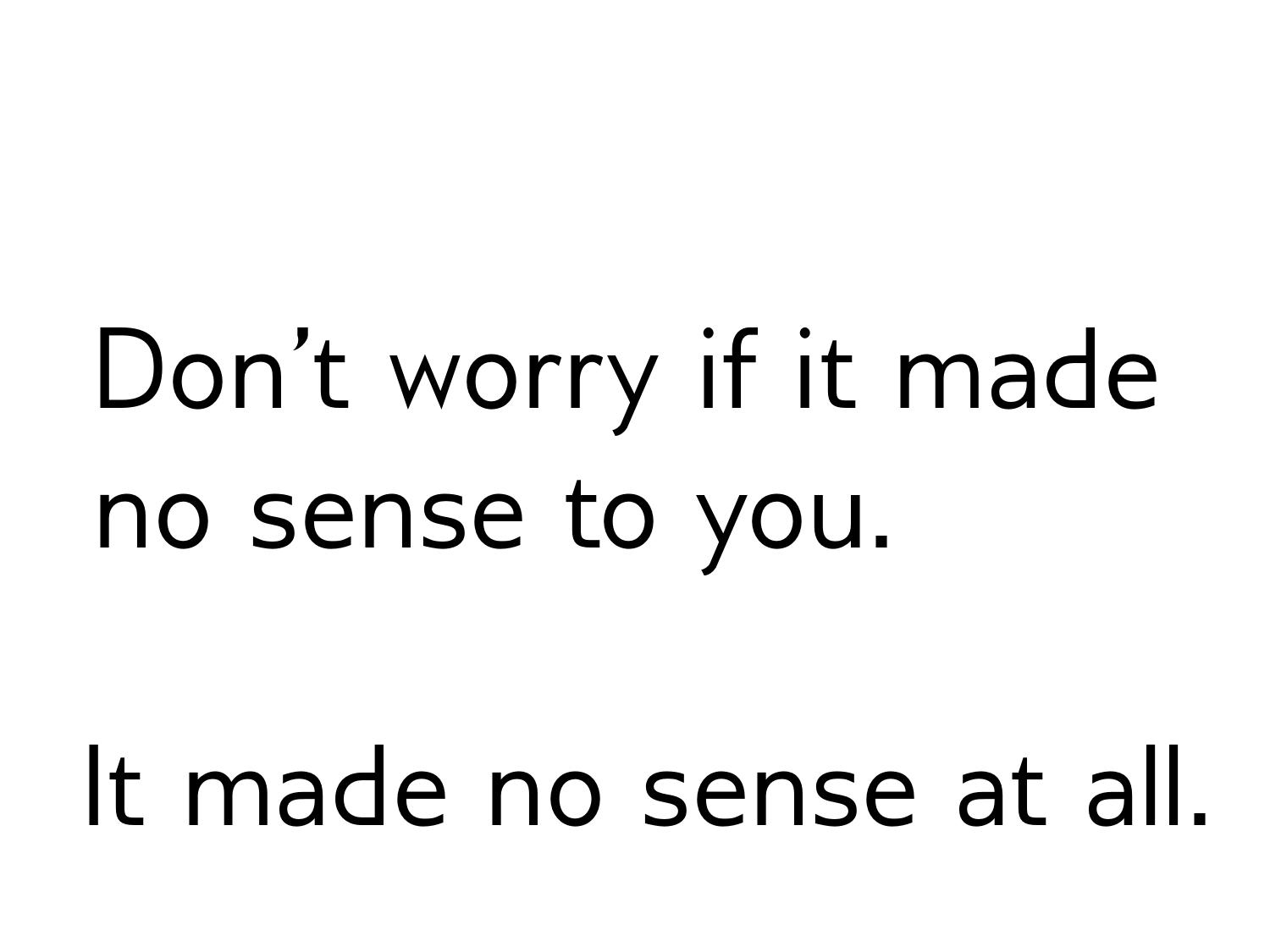

Don’t worry if it made
no sense to you.
It made no sense at all.